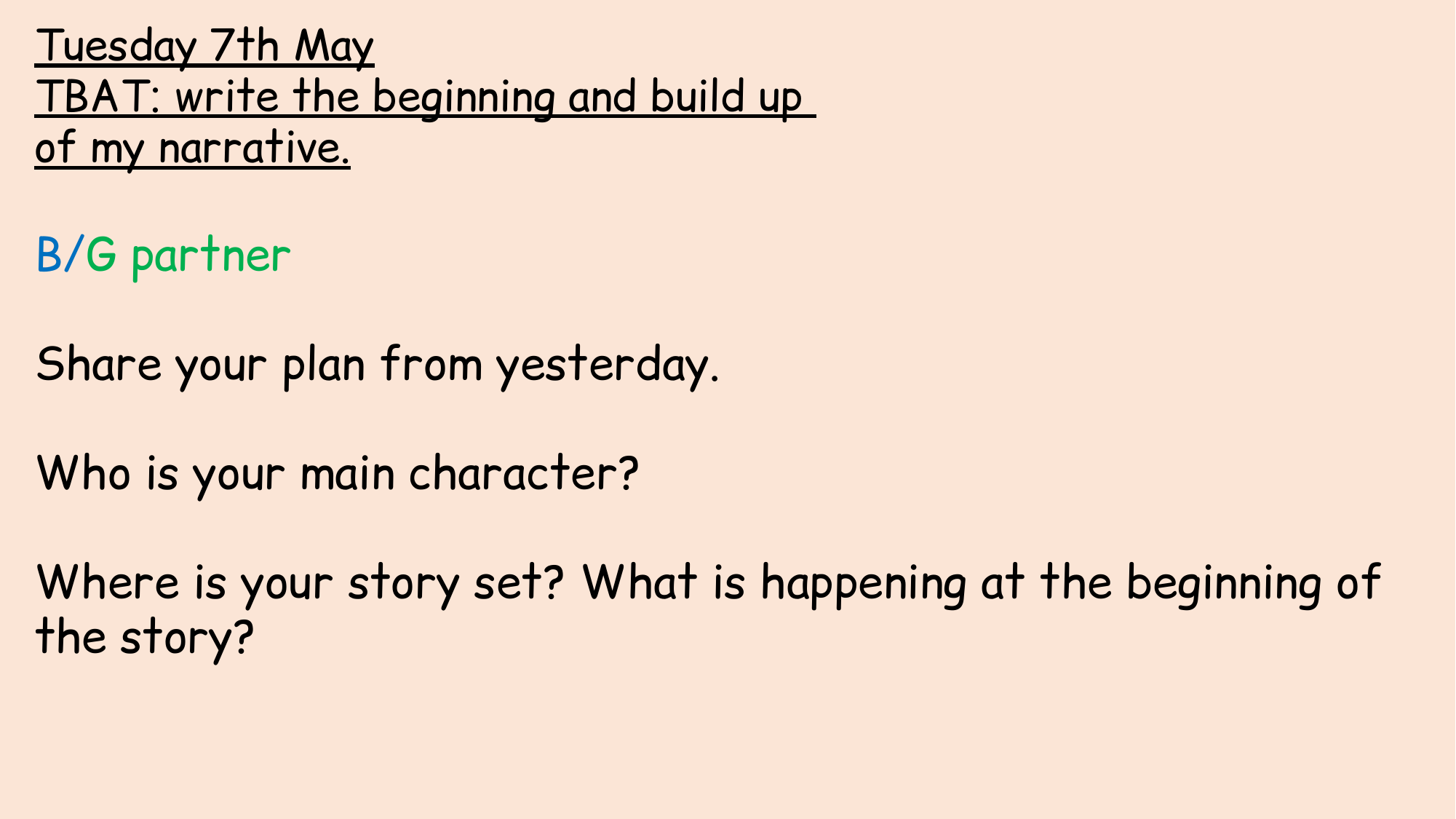

Tuesday 7th May
TBAT: write the beginning and build up
of my narrative.
B/G partner
Share your plan from yesterday.
Who is your main character?
Where is your story set? What is happening at the beginning of the story?